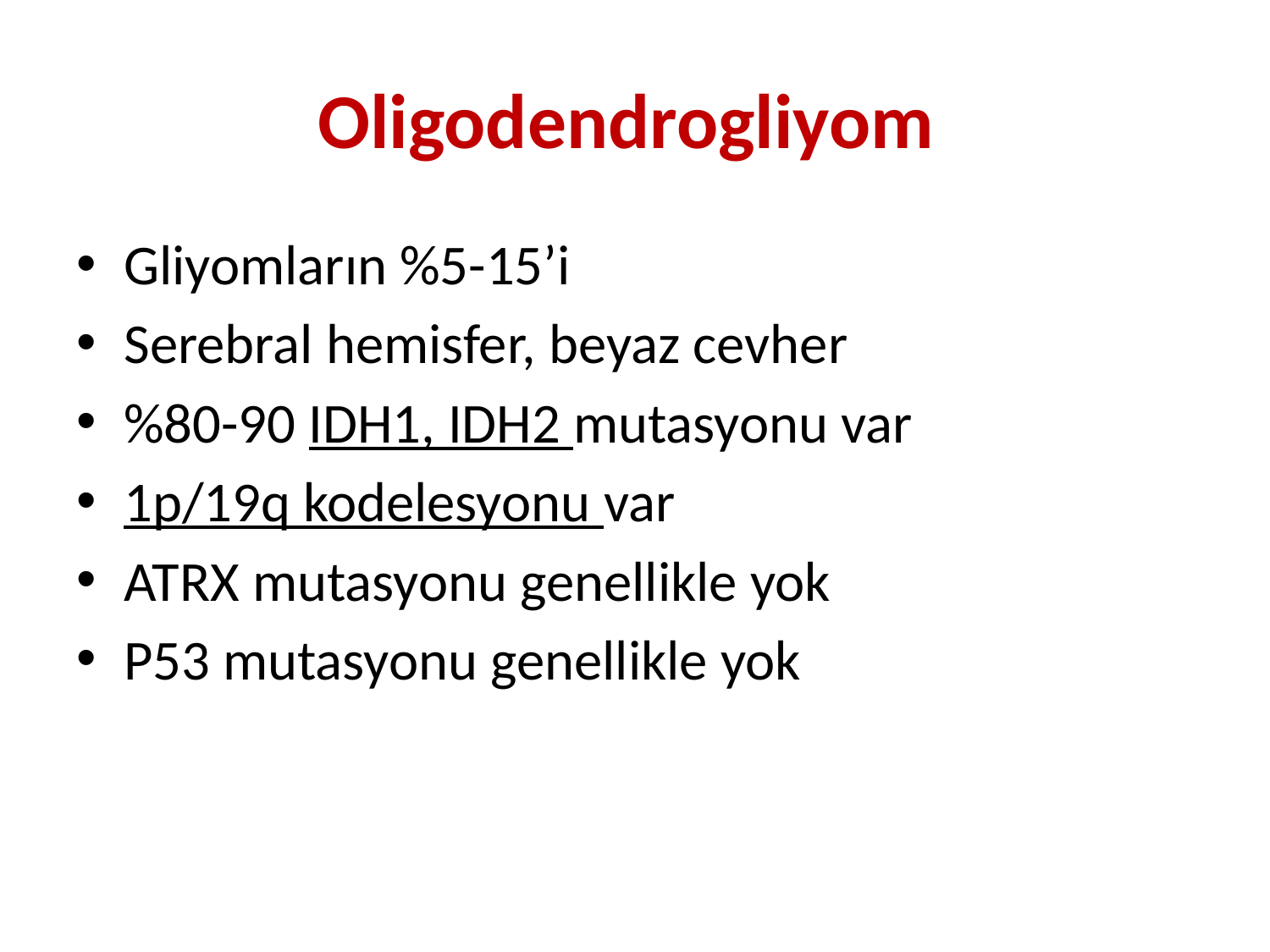

# Oligodendrogliyom
Gliyomların %5-15’i
Serebral hemisfer, beyaz cevher
%80-90 IDH1, IDH2 mutasyonu var
1p/19q kodelesyonu var
ATRX mutasyonu genellikle yok
P53 mutasyonu genellikle yok